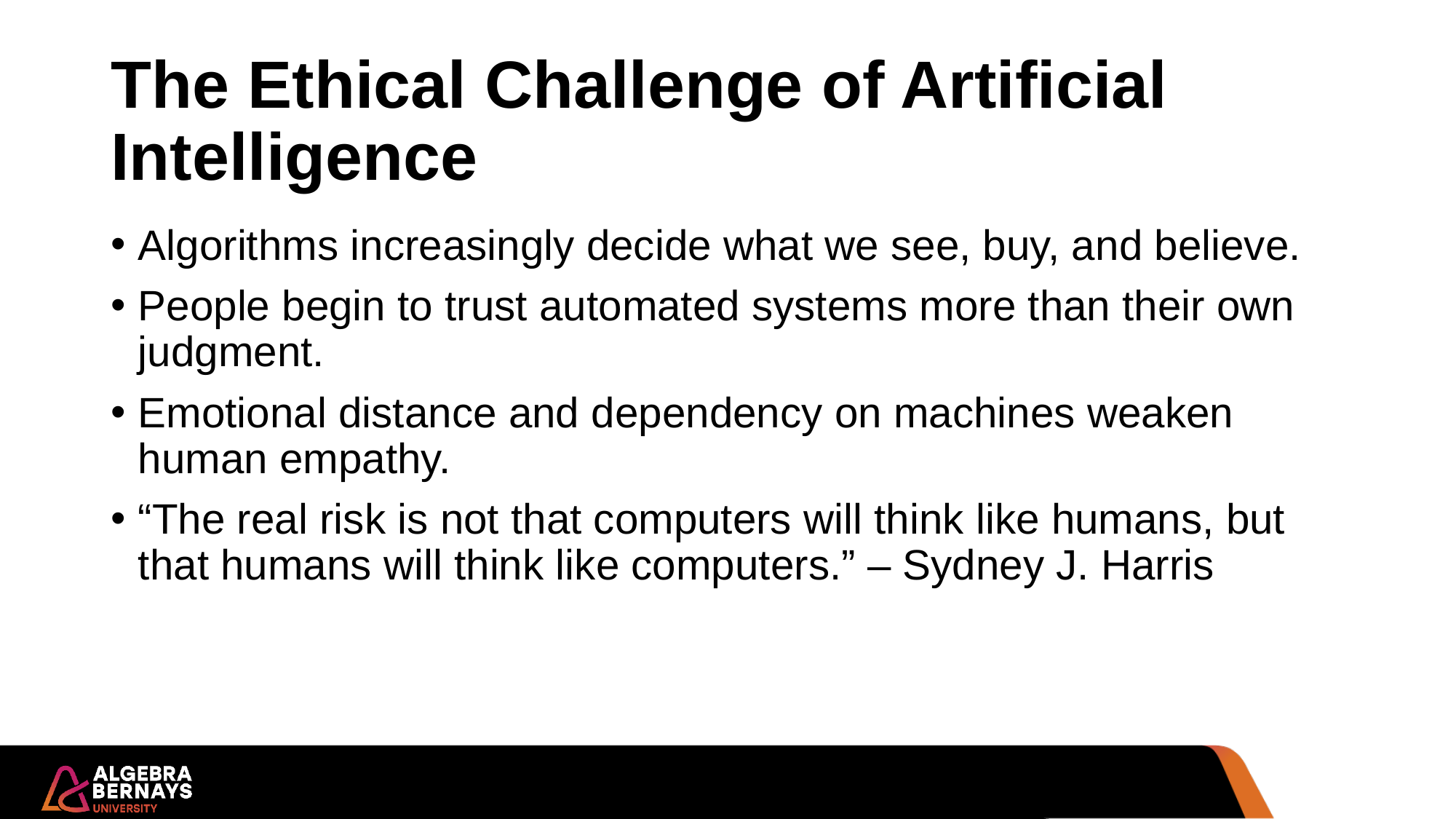

# The Ethical Challenge of Artificial Intelligence
Algorithms increasingly decide what we see, buy, and believe.
People begin to trust automated systems more than their own judgment.
Emotional distance and dependency on machines weaken human empathy.
“The real risk is not that computers will think like humans, but that humans will think like computers.” – Sydney J. Harris